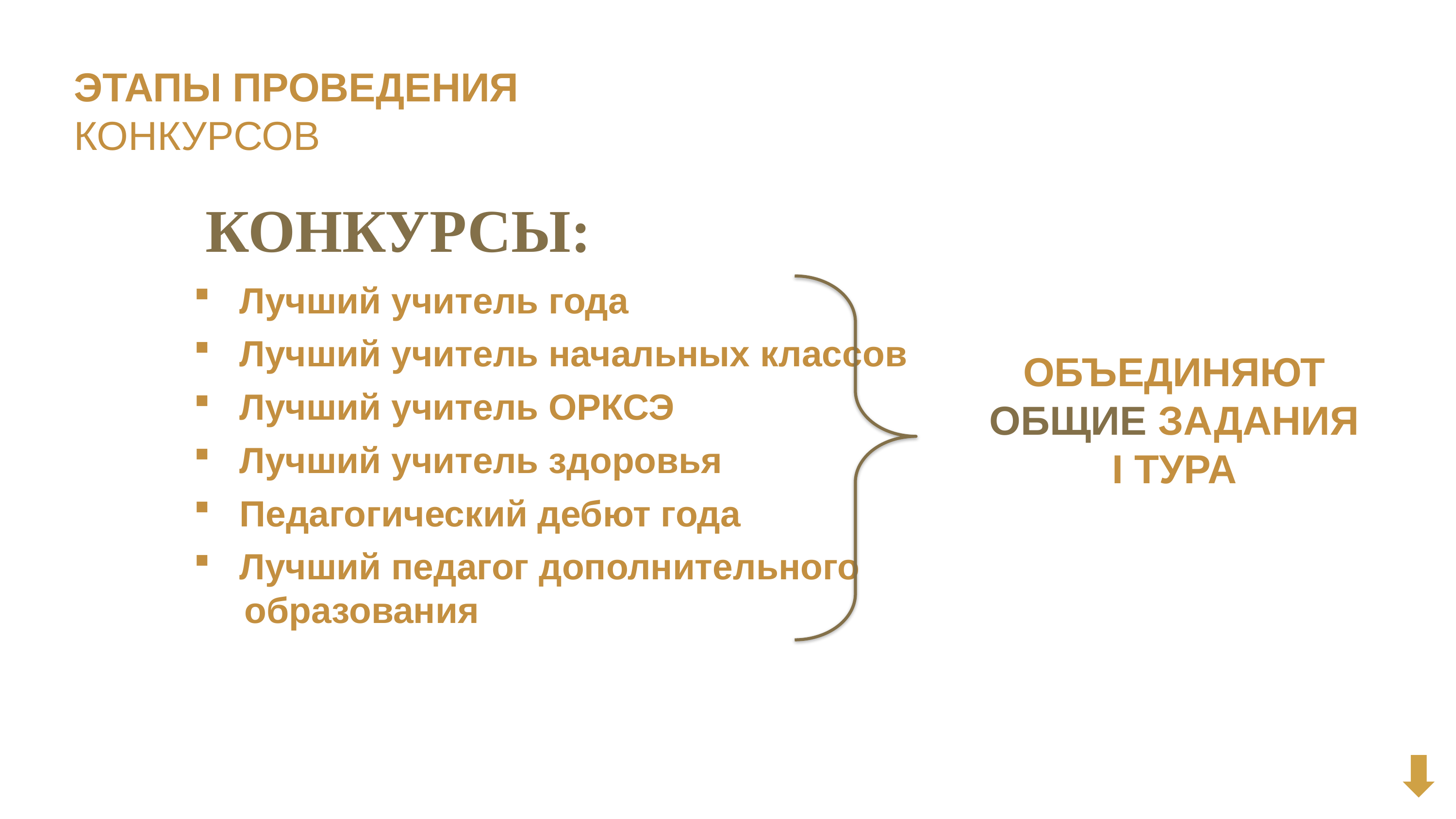

ЭТАПЫ ПРОВЕДЕНИЯ
КОНКУРСОВ
КОНКУРСЫ:

Лучший учитель года

Лучший учитель начальных классов

Лучший учитель ОРКСЭ

Лучший учитель здоровья

Педагогический дебют года

Лучший педагог дополнительного
     образования

ОБЪЕДИНЯЮТ ОБЩИЕ ЗАДАНИЯ I ТУРА